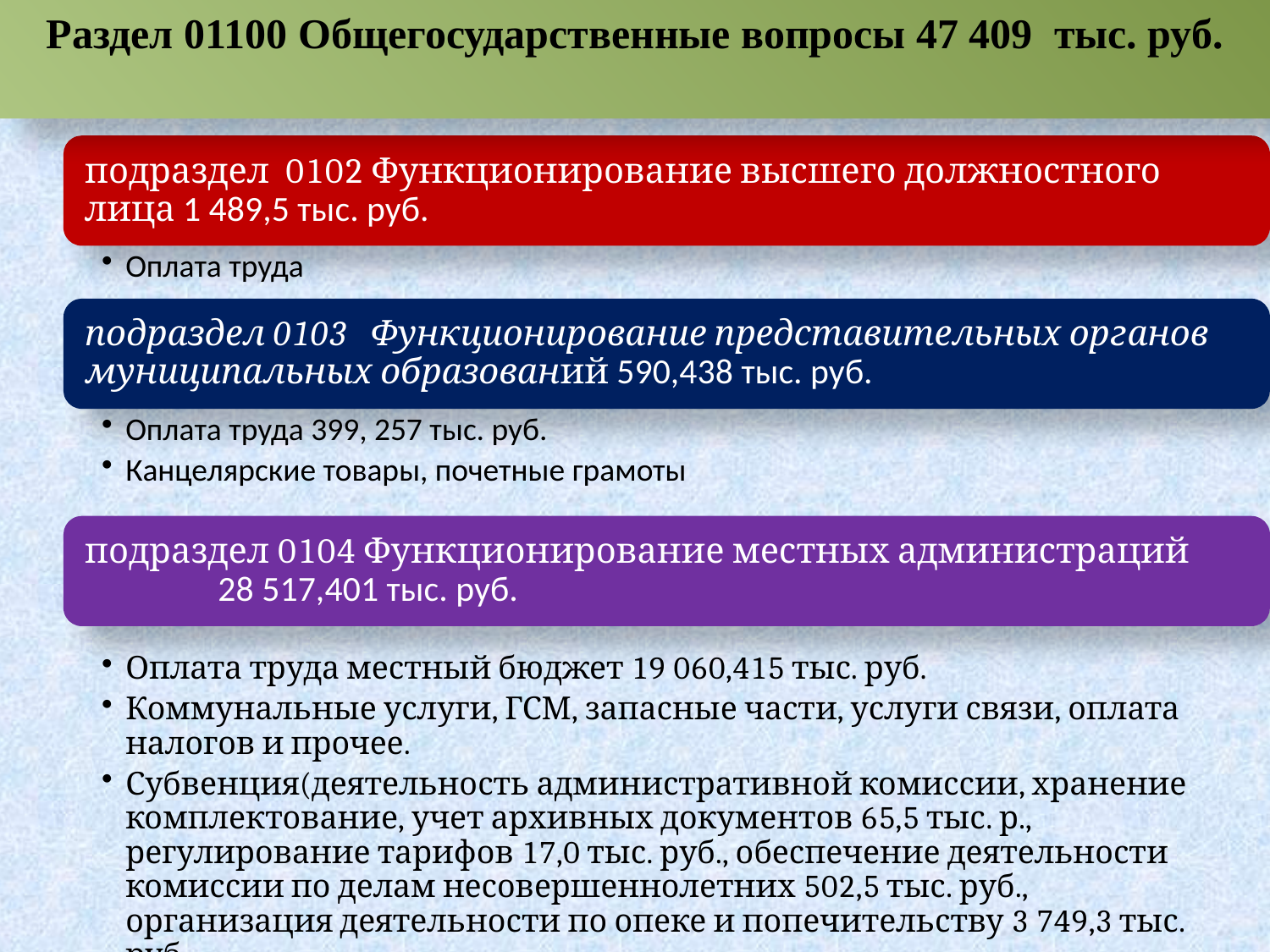

# Раздел 01100 Общегосударственные вопросы 47 409  тыс. руб.
подраздел  0102 Функционирование высшего должностного лица 1 489,5 тыс. руб.
Оплата труда
подраздел 0103   Функционирование представительных органов муниципальных образований 590,438 тыс. руб.
Оплата труда 399, 257 тыс. руб.
Канцелярские товары, почетные грамоты

подраздел 0104 Функционирование местных администраций                          28 517,401 тыс. руб.
Оплата труда местный бюджет 19 060,415 тыс. руб.
Коммунальные услуги, ГСМ, запасные части, услуги связи, оплата налогов и прочее.
Субвенция(деятельность административной комиссии, хранение комплектование, учет архивных документов 65,5 тыс. р., регулирование тарифов 17,0 тыс. руб., обеспечение деятельности комиссии по делам несовершеннолетних 502,5 тыс. руб.,  организация деятельности по опеке и попечительству 3 749,3 тыс. руб.